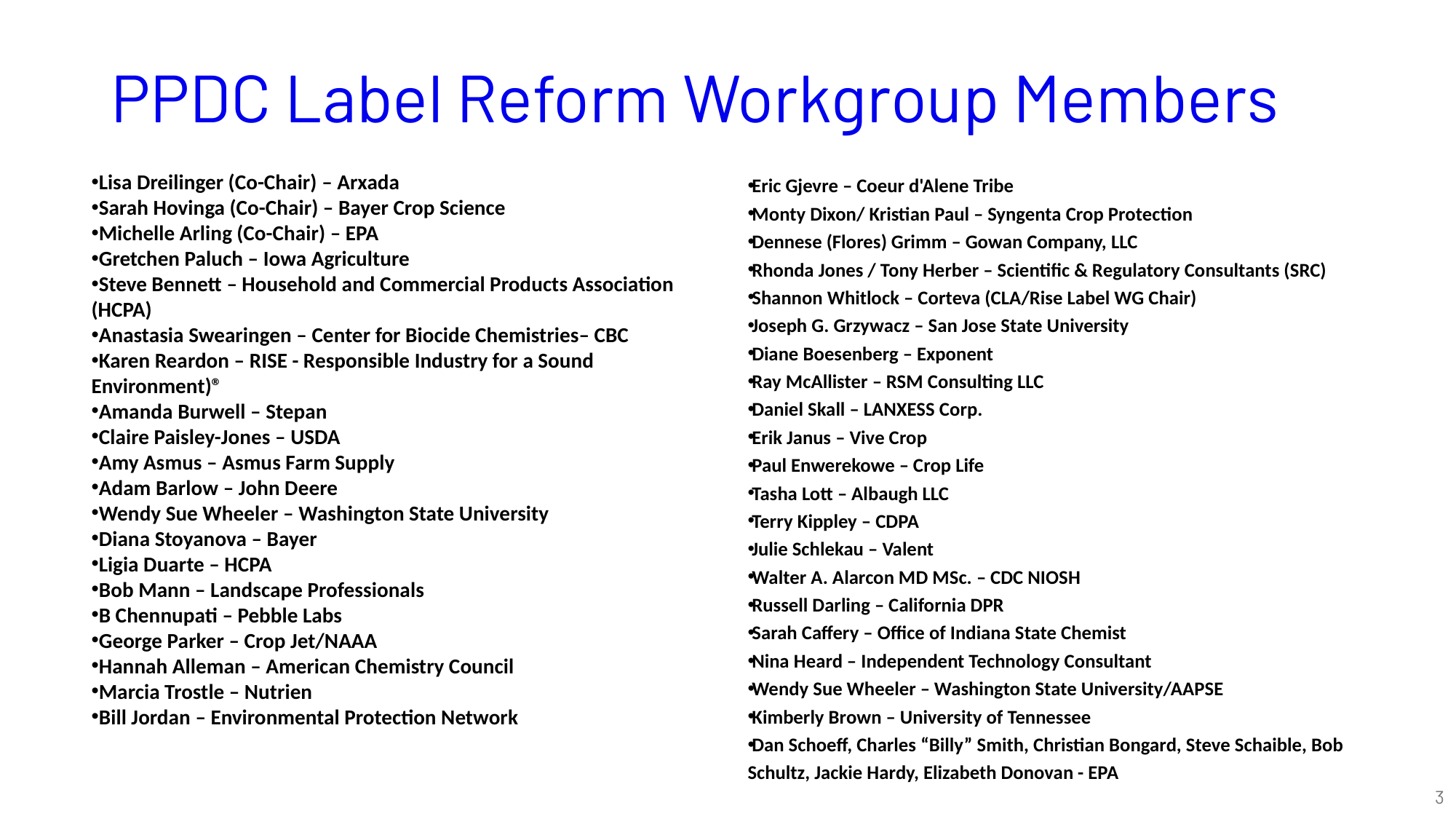

# PPDC Label Reform Workgroup Members
Lisa Dreilinger (Co-Chair) – Arxada
Sarah Hovinga (Co-Chair) – Bayer Crop Science
Michelle Arling (Co-Chair) – EPA
Gretchen Paluch – Iowa Agriculture
Steve Bennett – Household and Commercial Products Association (HCPA)
Anastasia Swearingen – Center for Biocide Chemistries– CBC
Karen Reardon – RISE - Responsible Industry for a Sound Environment)®
Amanda Burwell – Stepan
Claire Paisley-Jones – USDA
Amy Asmus – Asmus Farm Supply
Adam Barlow – John Deere
Wendy Sue Wheeler – Washington State University
Diana Stoyanova – Bayer
Ligia Duarte – HCPA
Bob Mann – Landscape Professionals
B Chennupati – Pebble Labs
George Parker – Crop Jet/NAAA
Hannah Alleman – American Chemistry Council
Marcia Trostle – Nutrien
Bill Jordan – Environmental Protection Network

Eric Gjevre – Coeur d'Alene Tribe
Monty Dixon/ Kristian Paul – Syngenta Crop Protection
Dennese (Flores) Grimm – Gowan Company, LLC
Rhonda Jones / Tony Herber – Scientific & Regulatory Consultants (SRC)
Shannon Whitlock – Corteva (CLA/Rise Label WG Chair)
Joseph G. Grzywacz – San Jose State University
Diane Boesenberg – Exponent
Ray McAllister – RSM Consulting LLC
Daniel Skall – LANXESS Corp.
Erik Janus – Vive Crop
Paul Enwerekowe – Crop Life
Tasha Lott – Albaugh LLC
Terry Kippley – CDPA
Julie Schlekau – Valent
Walter A. Alarcon MD MSc. – CDC NIOSH
Russell Darling – California DPR
Sarah Caffery – Office of Indiana State Chemist
Nina Heard – Independent Technology Consultant
Wendy Sue Wheeler – Washington State University/AAPSE
Kimberly Brown – University of Tennessee
Dan Schoeff, Charles “Billy” Smith, Christian Bongard, Steve Schaible, Bob Schultz, Jackie Hardy, Elizabeth Donovan - EPA

3